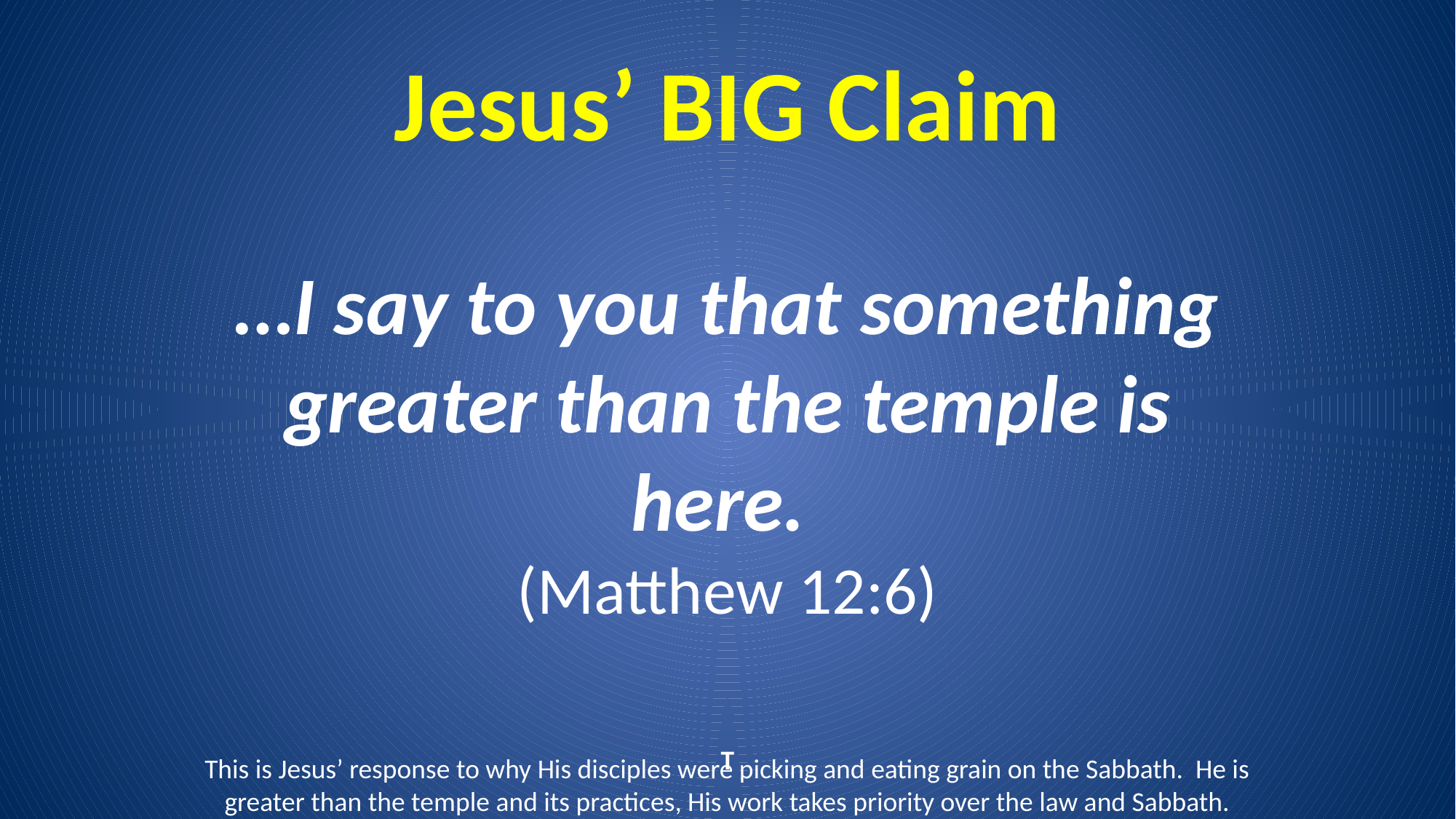

# Jesus’ BIG Claim
…I say to you that something greater than the temple is here.
(Matthew 12:6)
T
This is Jesus’ response to why His disciples were picking and eating grain on the Sabbath.  He is greater than the temple and its practices, His work takes priority over the law and Sabbath.